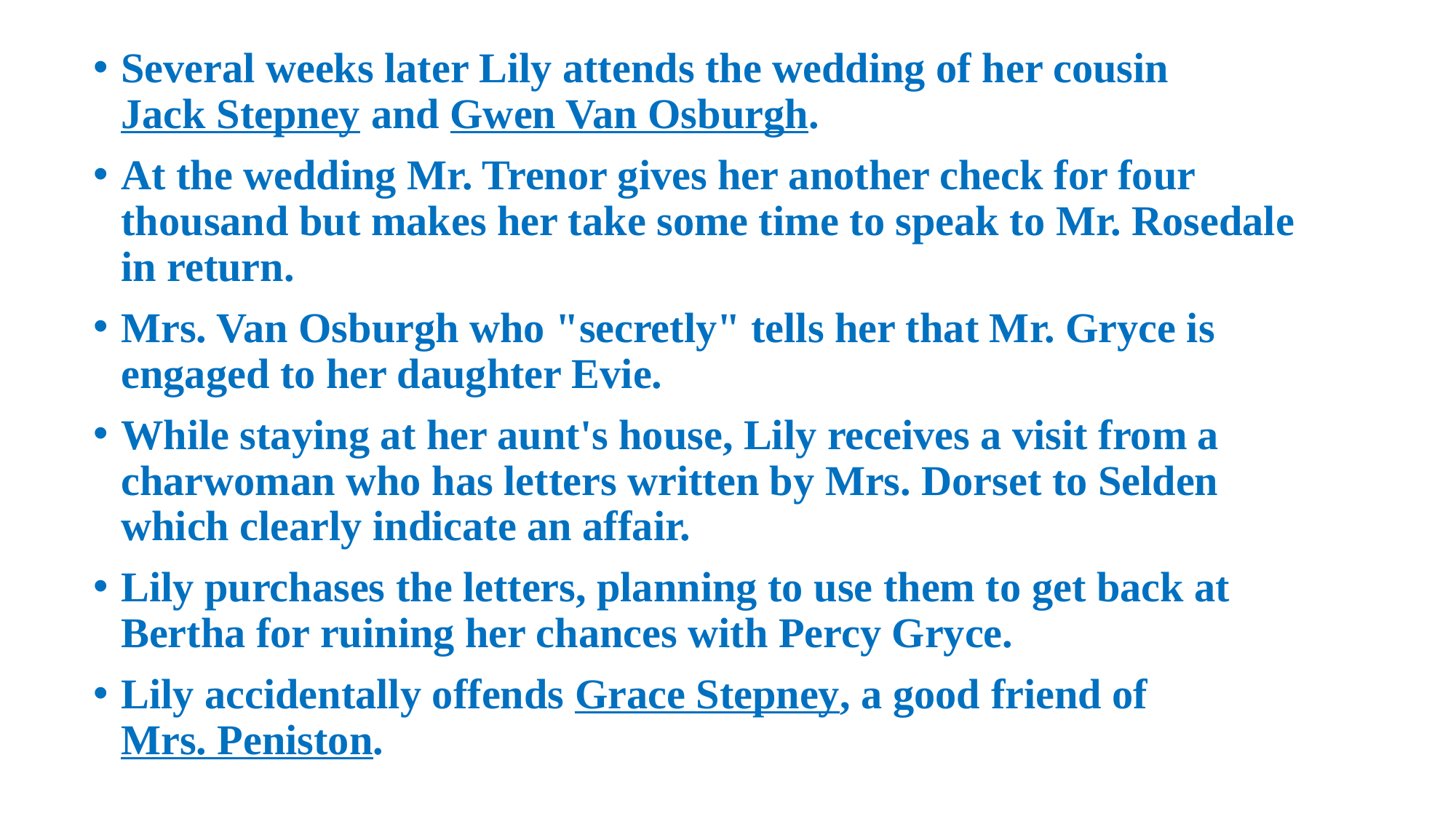

Several weeks later Lily attends the wedding of her cousin Jack Stepney and Gwen Van Osburgh.
At the wedding Mr. Trenor gives her another check for four thousand but makes her take some time to speak to Mr. Rosedale in return.
Mrs. Van Osburgh who "secretly" tells her that Mr. Gryce is engaged to her daughter Evie.
While staying at her aunt's house, Lily receives a visit from a charwoman who has letters written by Mrs. Dorset to Selden which clearly indicate an affair.
Lily purchases the letters, planning to use them to get back at Bertha for ruining her chances with Percy Gryce.
Lily accidentally offends Grace Stepney, a good friend of Mrs. Peniston.